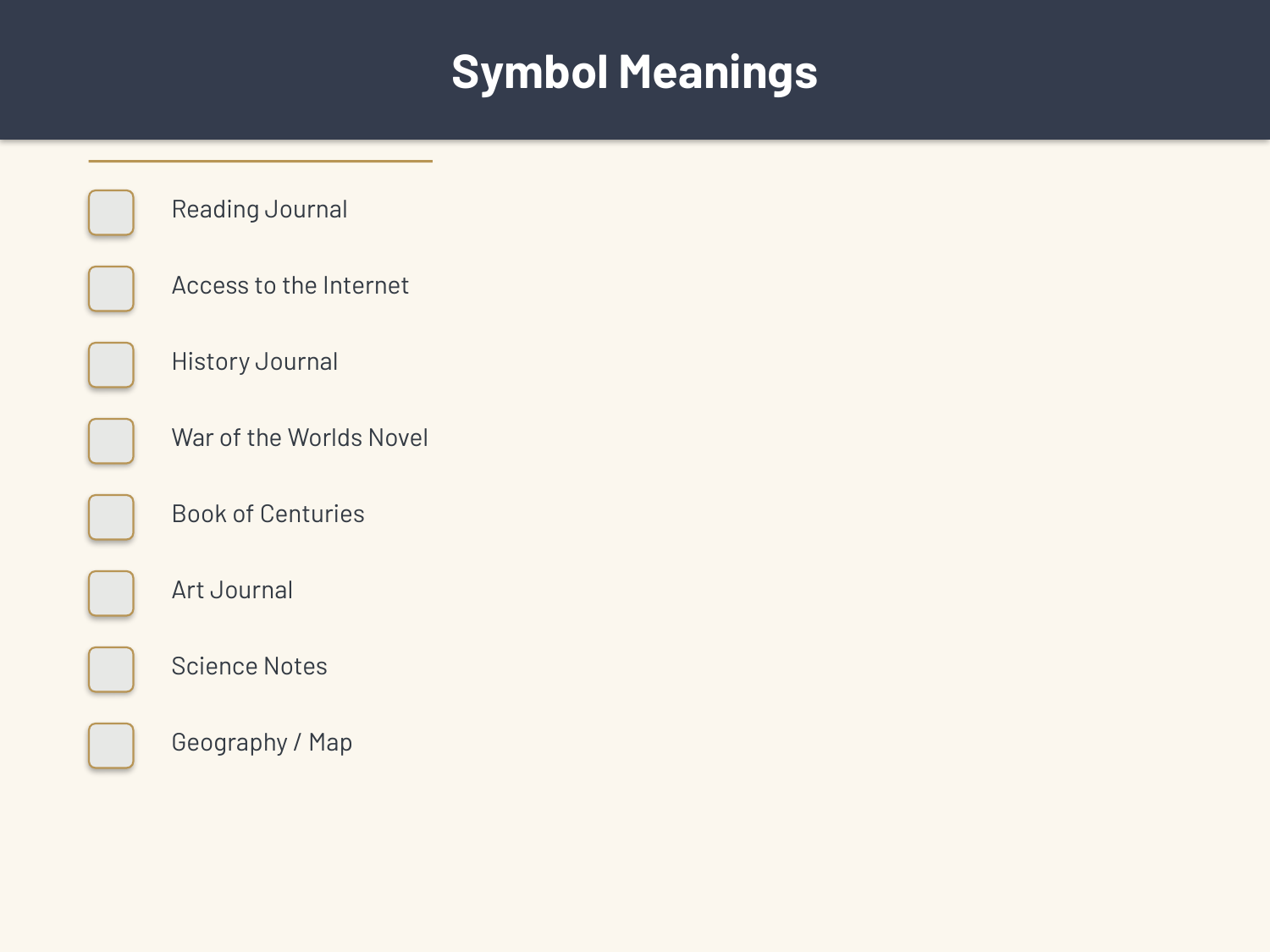

Symbol Meanings

Reading Journal

Access to the Internet

History Journal

War of the Worlds Novel

Book of Centuries

Art Journal

Science Notes

Geography / Map